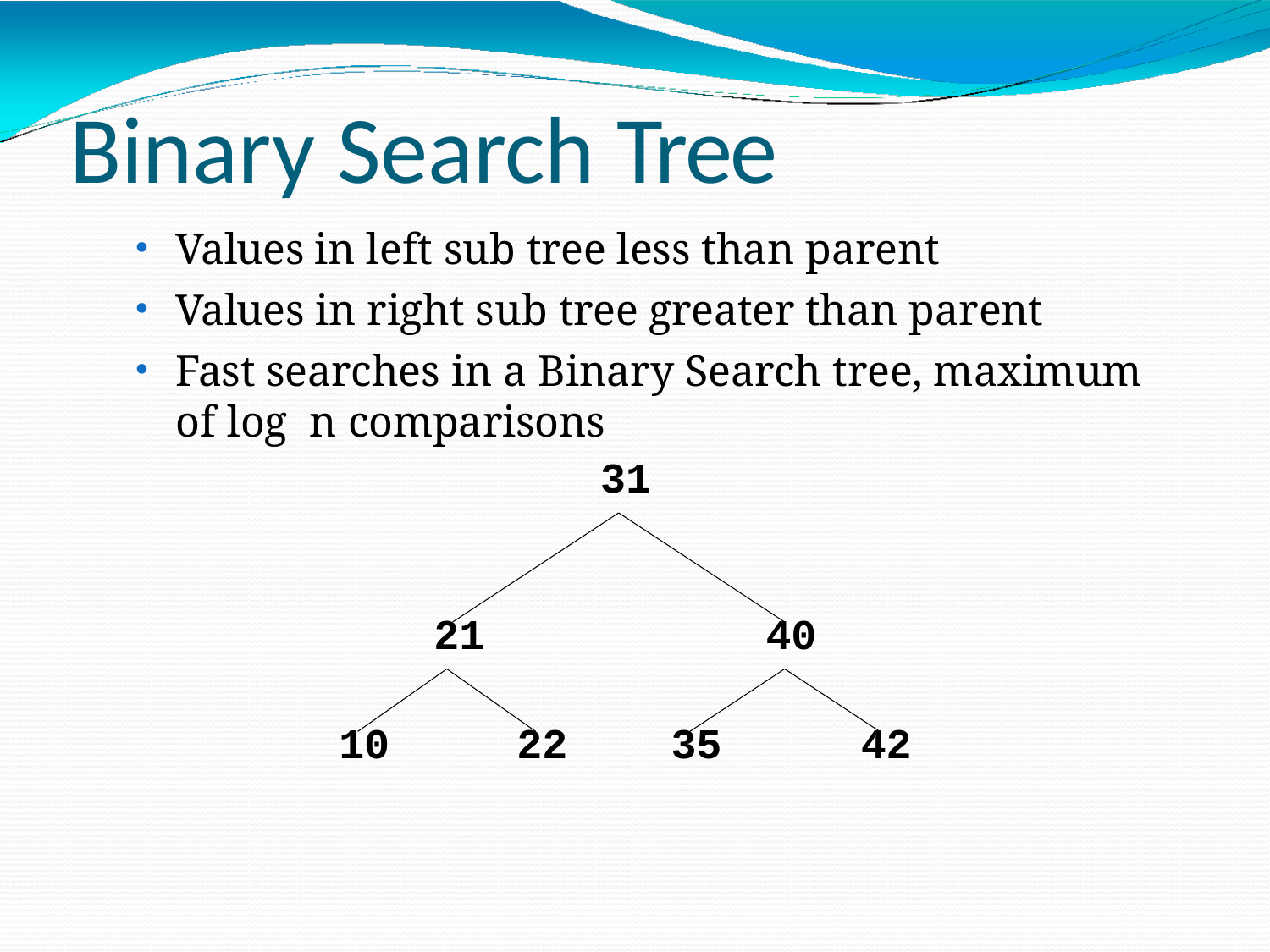

# Binary Search Tree
Values in left sub tree less than parent
Values in right sub tree greater than parent
Fast searches in a Binary Search tree, maximum of log  n comparisons
31

21
40

10
22
35
42